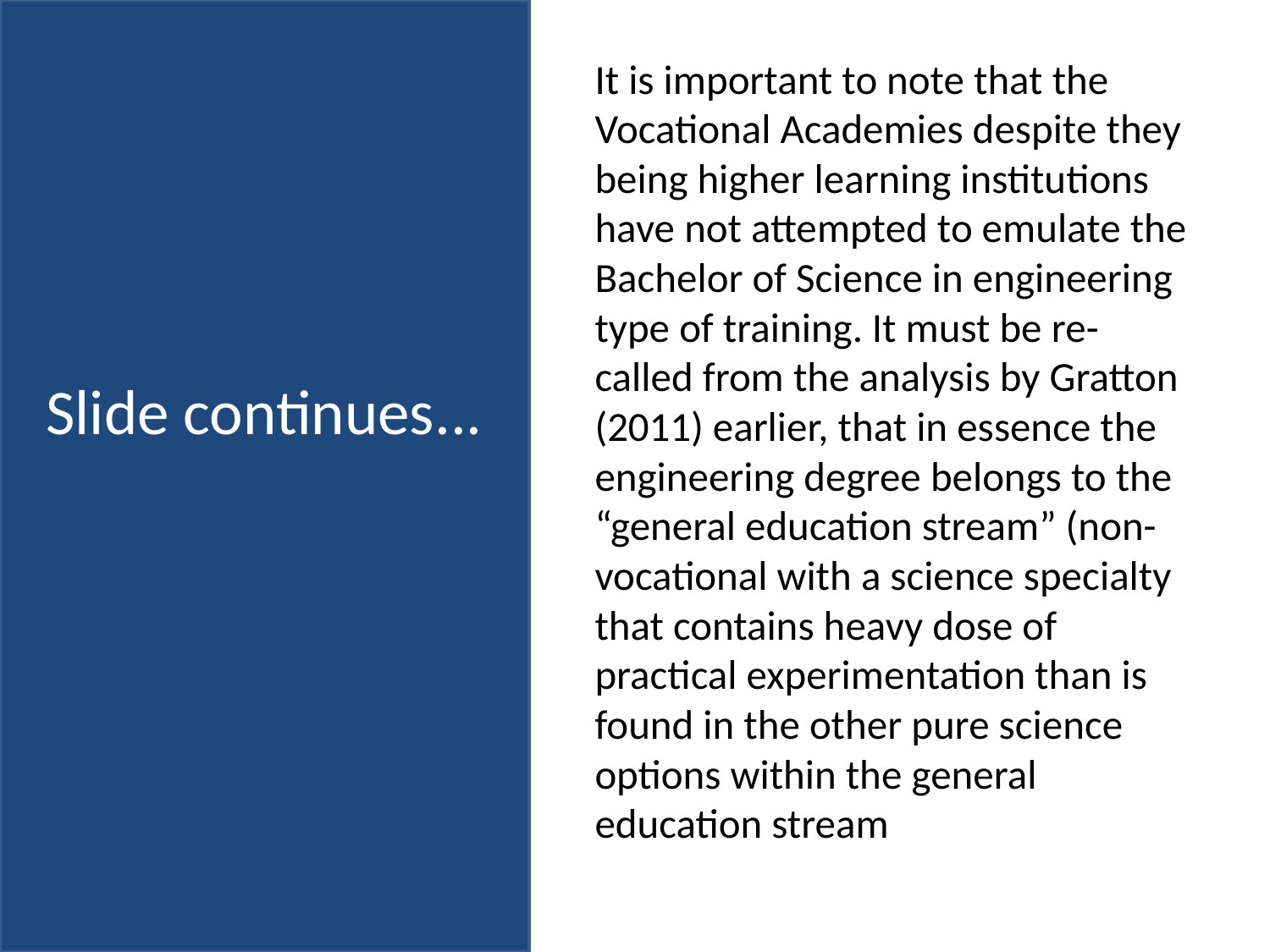

# Slide continues...
It is important to note that the Vocational Academies despite they being higher learning institutions have not attempted to emulate the Bachelor of Science in engineering type of training. It must be re-called from the analysis by Gratton (2011) earlier, that in essence the engineering degree belongs to the “general education stream” (non-vocational with a science specialty that contains heavy dose of practical experimentation than is found in the other pure science options within the general education stream